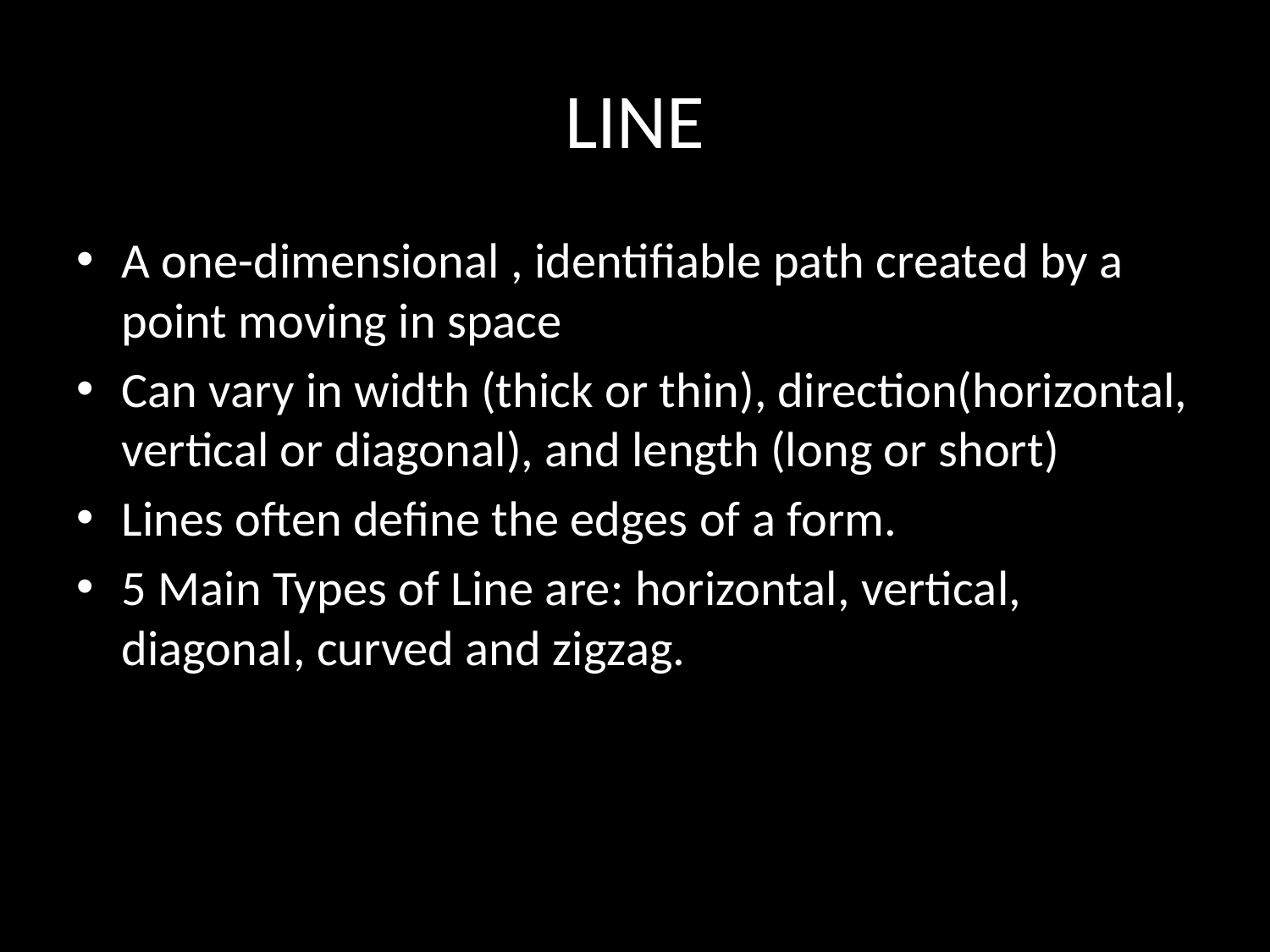

# LINE
A one-dimensional , identifiable path created by a point moving in space
Can vary in width (thick or thin), direction(horizontal, vertical or diagonal), and length (long or short)
Lines often define the edges of a form.
5 Main Types of Line are: horizontal, vertical, diagonal, curved and zigzag.